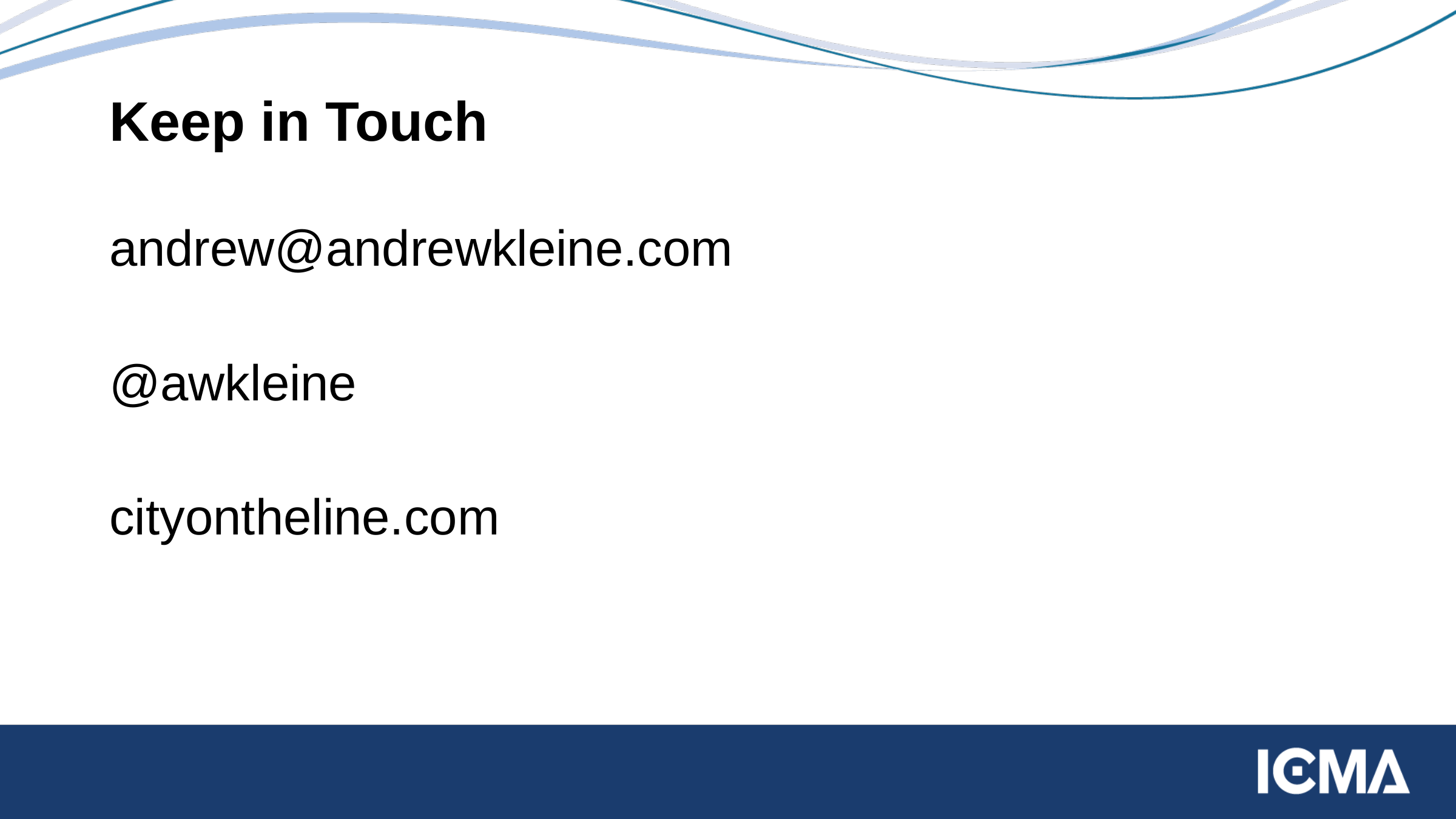

# Keep in Touch
andrew@andrewkleine.com

@awkleine

cityontheline.com